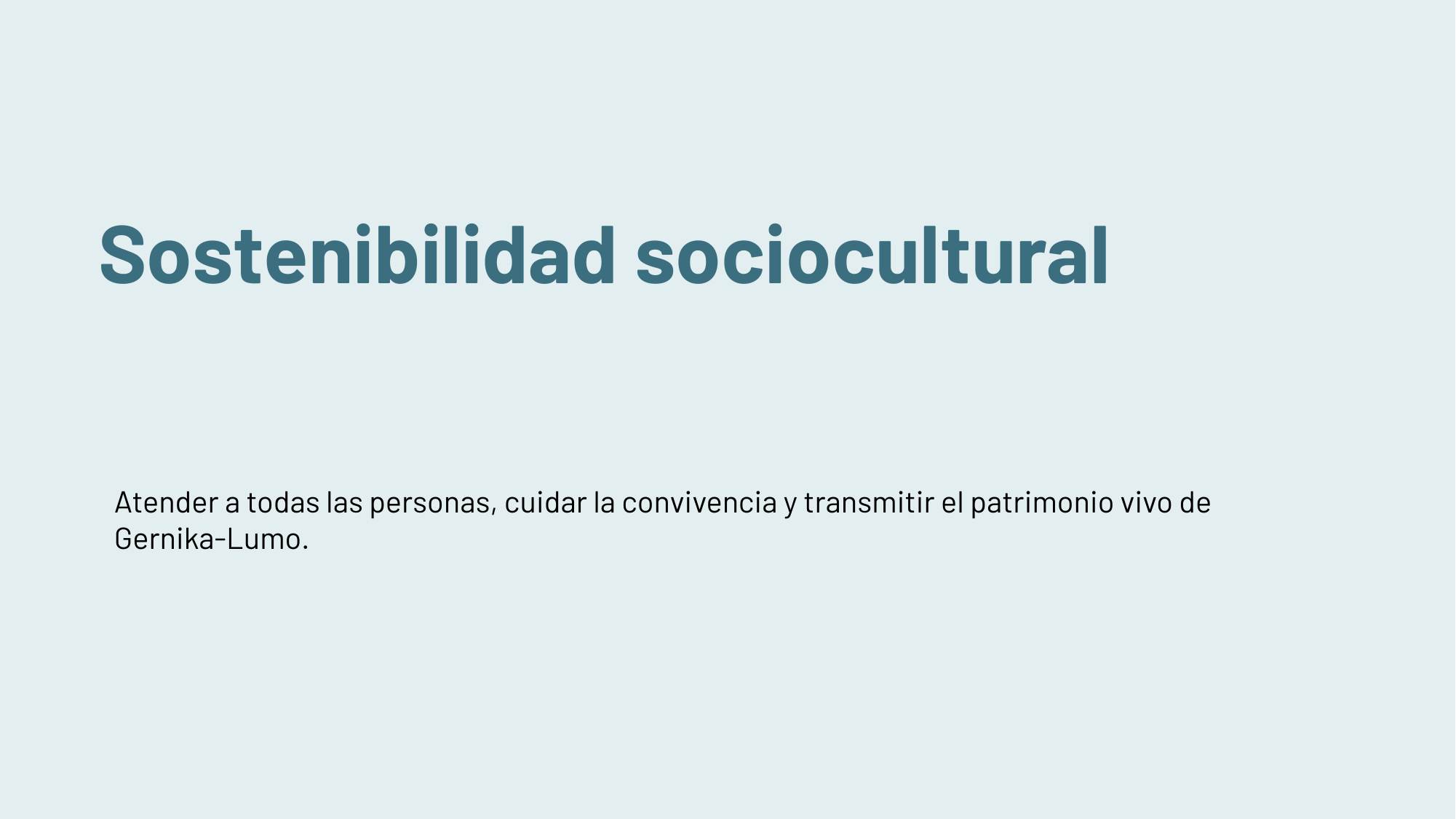

Sostenibilidad sociocultural
Atender a todas las personas, cuidar la convivencia y transmitir el patrimonio vivo de Gernika-Lumo.